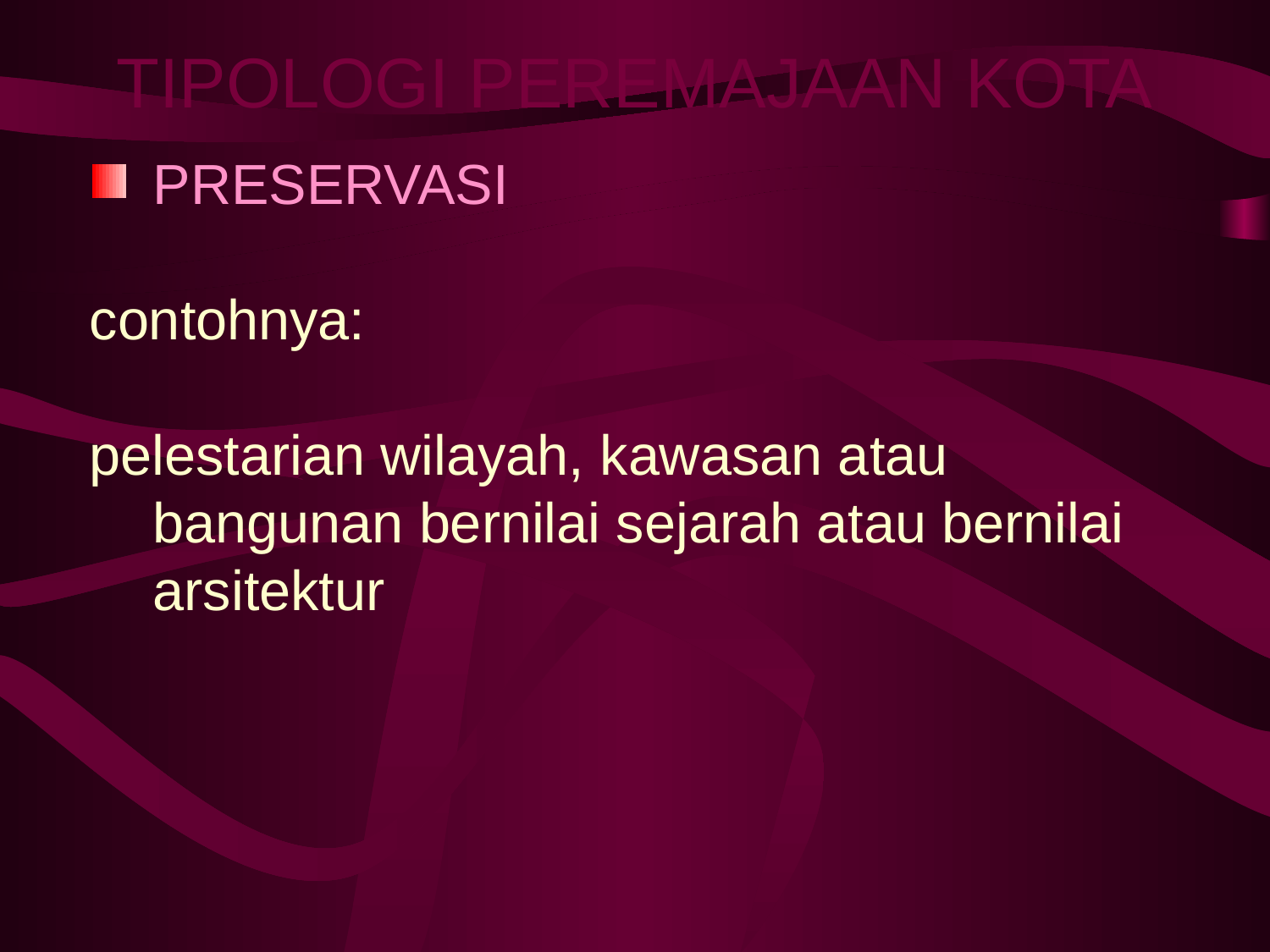

# TIPOLOGI PEREMAJAAN KOTA
PRESERVASI

contohnya:

pelestarian wilayah, kawasan atau bangunan bernilai sejarah atau bernilai arsitektur